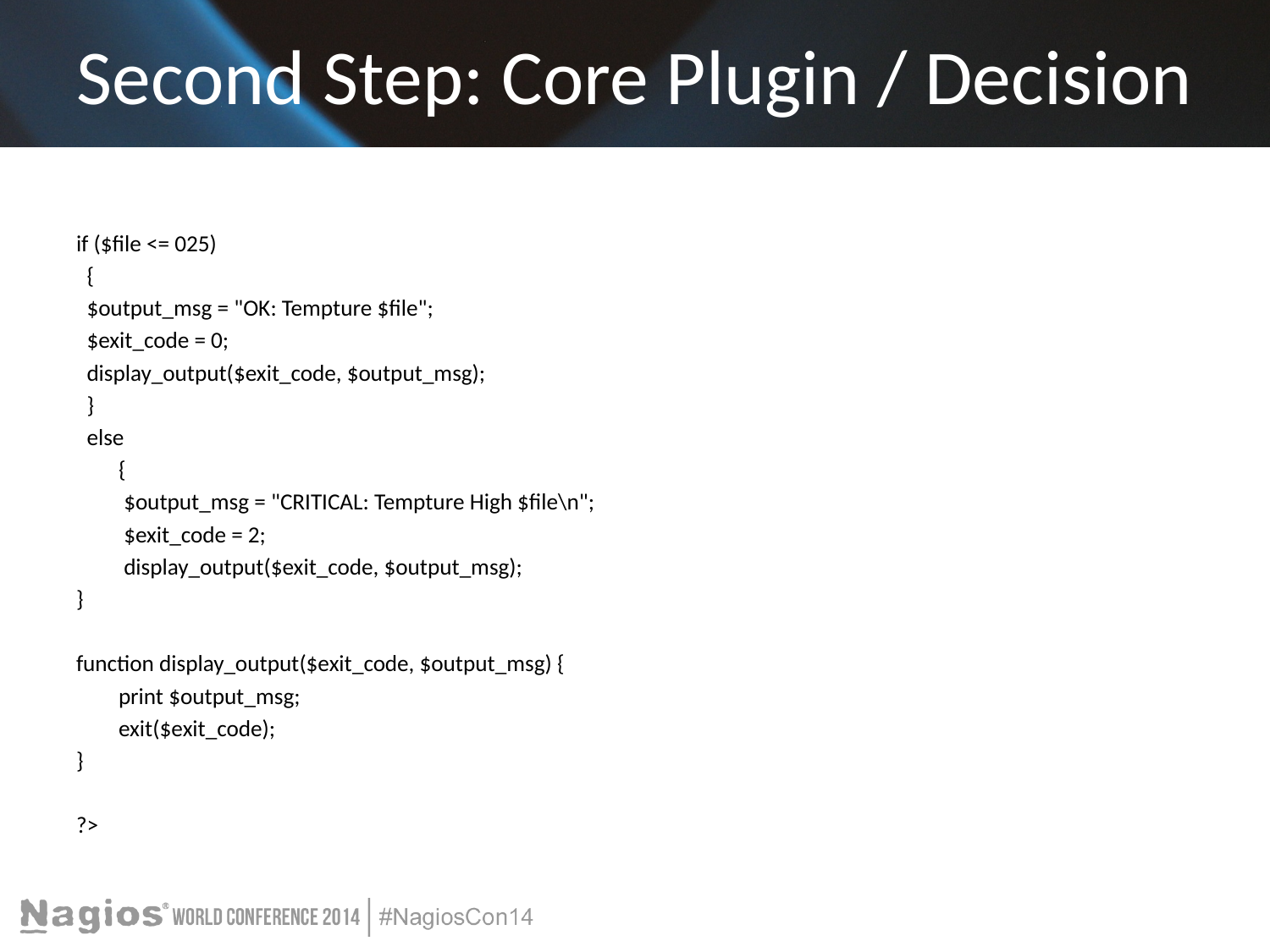

# Second Step: Core Plugin / Decision
if ($file <= 025)
  {
  $output_msg = "OK: Tempture $file";
  $exit_code = 0;
  display_output($exit_code, $output_msg);
  }
  else
        {
         $output_msg = "CRITICAL: Tempture High $file\n";
         $exit_code = 2;
         display_output($exit_code, $output_msg);
}

function display_output($exit_code, $output_msg) {
        print $output_msg;
        exit($exit_code);
}

?>